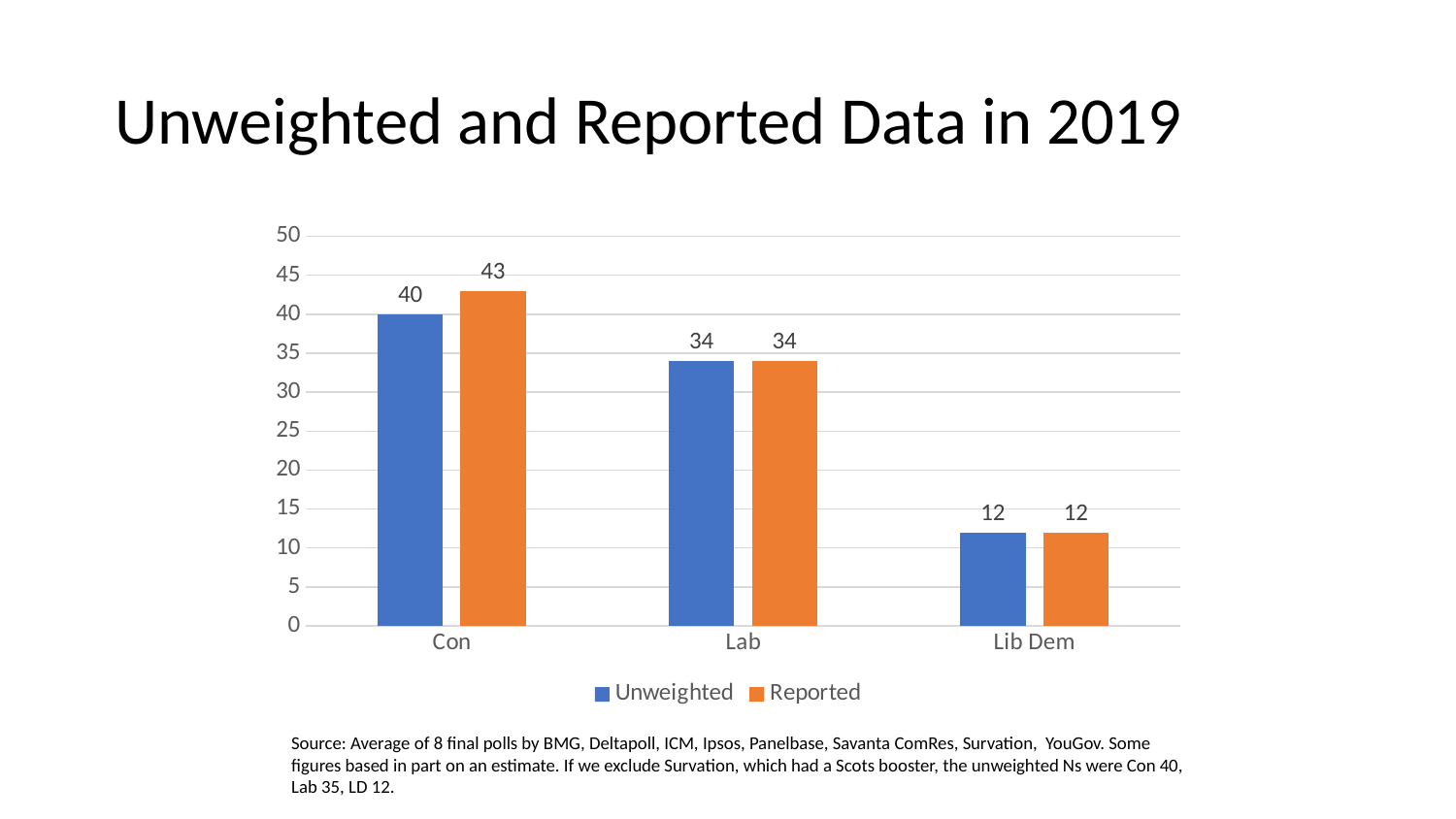

# Unweighted and Reported Data in 2019

### Chart

| Category | Unweighted | Reported |
|---|---|---|
| Con | 40.0 | 43.0 |
| Lab | 34.0 | 34.0 |
| Lib Dem | 12.0 | 12.0 |
Source: Average of 8 final polls by BMG, Deltapoll, ICM, Ipsos, Panelbase, Savanta ComRes, Survation,  YouGov. Some figures based in part on an estimate. If we exclude Survation, which had a Scots booster, the unweighted Ns were Con 40, Lab 35, LD 12.